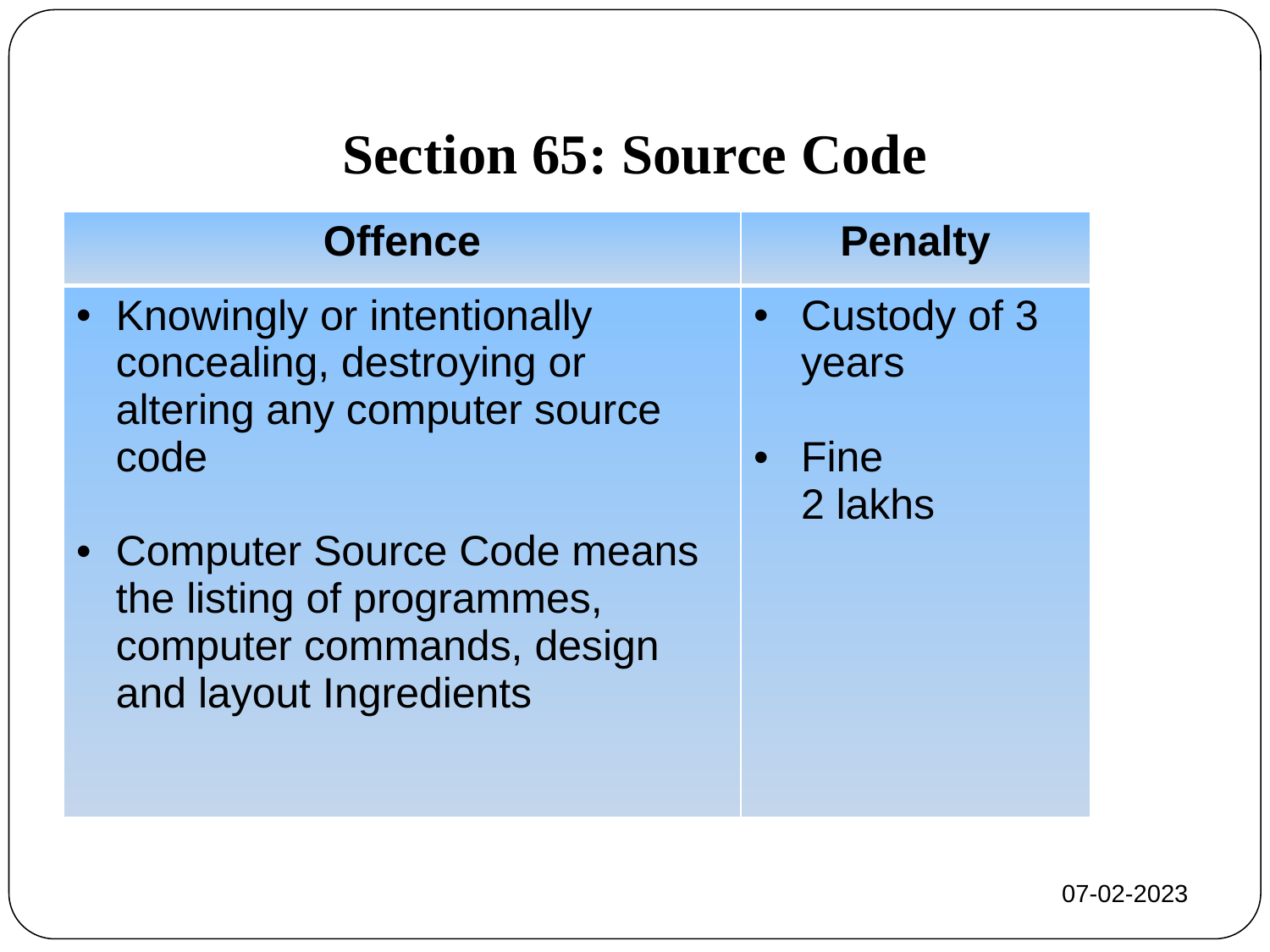

# Section 65: Source Code
| Offence | Penalty |
| --- | --- |
| Knowingly or intentionally concealing, destroying or altering any computer source code Computer Source Code means the listing of programmes, computer commands, design and layout Ingredients | Custody of 3 years Fine 2 lakhs |
07-02-2023